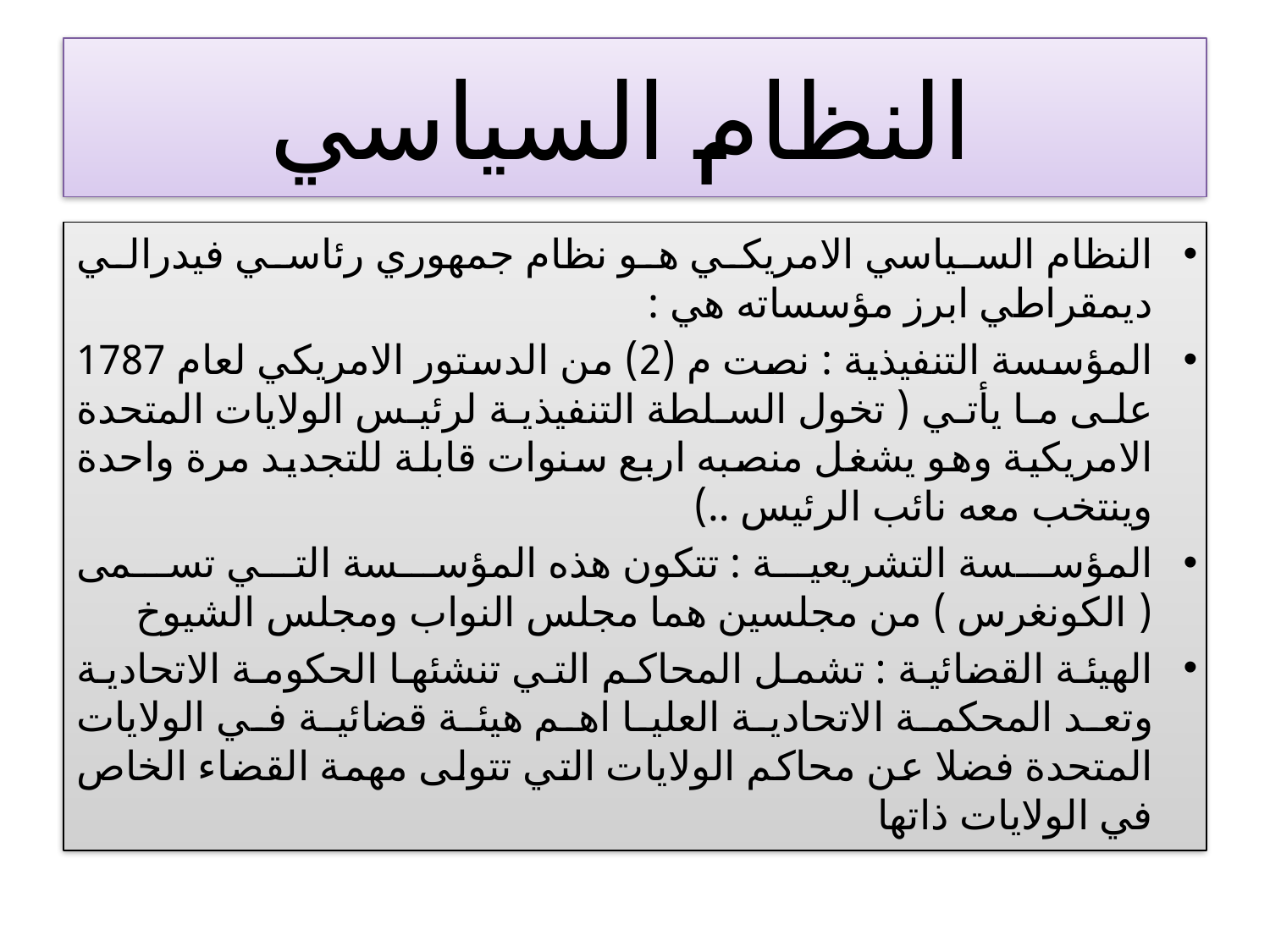

# النظام السياسي
النظام السياسي الامريكي هو نظام جمهوري رئاسي فيدرالي ديمقراطي ابرز مؤسساته هي :
المؤسسة التنفيذية : نصت م (2) من الدستور الامريكي لعام 1787 على ما يأتي ( تخول السلطة التنفيذية لرئيس الولايات المتحدة الامريكية وهو يشغل منصبه اربع سنوات قابلة للتجديد مرة واحدة وينتخب معه نائب الرئيس ..)
المؤسسة التشريعية : تتكون هذه المؤسسة التي تسمى ( الكونغرس ) من مجلسين هما مجلس النواب ومجلس الشيوخ
الهيئة القضائية : تشمل المحاكم التي تنشئها الحكومة الاتحادية وتعد المحكمة الاتحادية العليا اهم هيئة قضائية في الولايات المتحدة فضلا عن محاكم الولايات التي تتولى مهمة القضاء الخاص في الولايات ذاتها